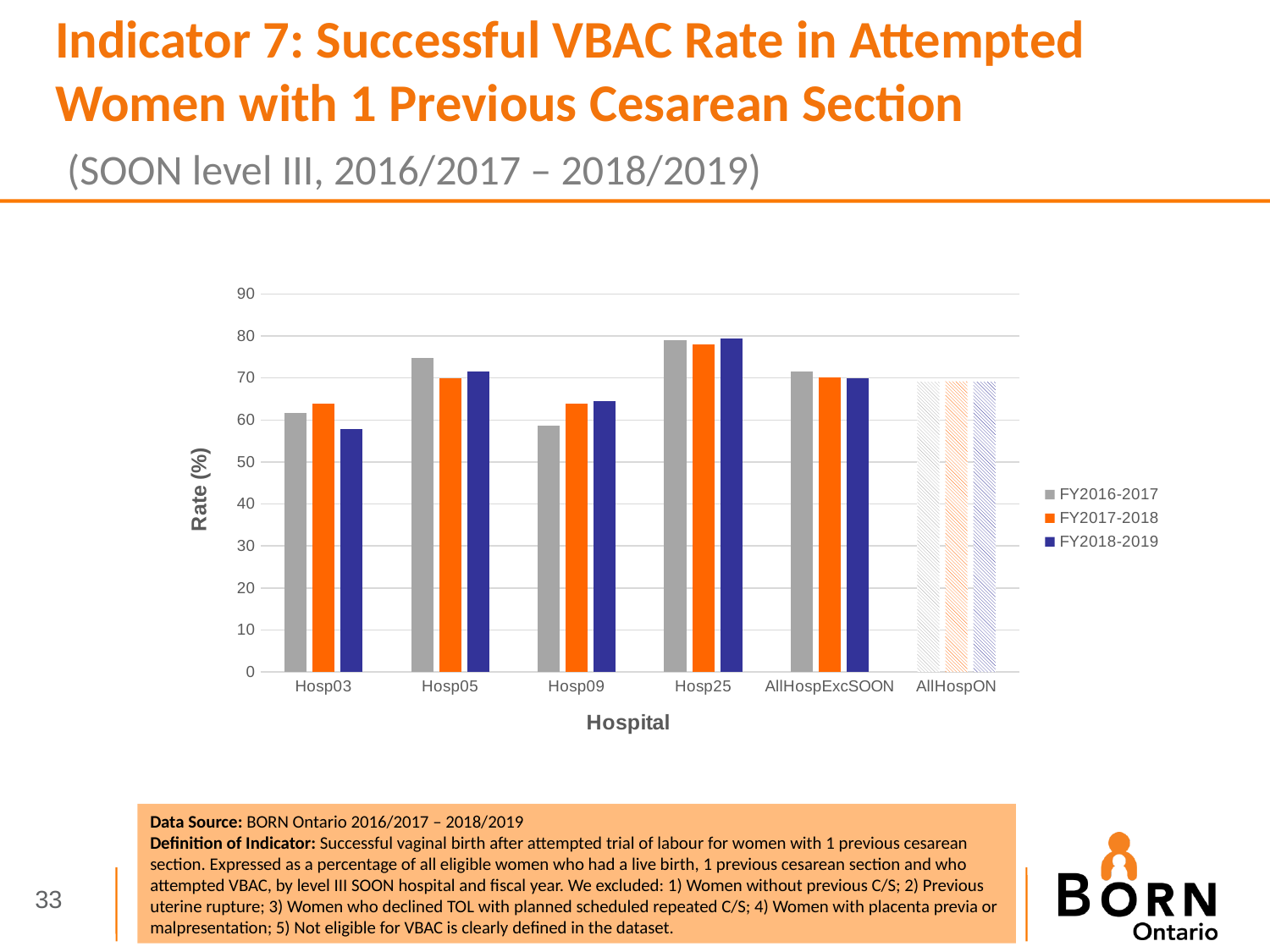

Indicator 7: Successful VBAC Rate in Attempted Women with 1 Previous Cesarean Section
 (SOON level III, 2016/2017 – 2018/2019)

### Chart

| Category | FY2016-2017 | FY2017-2018 | FY2018-2019 |
|---|---|---|---|
| Hosp03 | 61.7 | 63.9 | 57.9 |
| Hosp05 | 74.8 | 70.0 | 71.5 |
| Hosp09 | 58.7 | 63.9 | 64.5 |
| Hosp25 | 79.0 | 77.9 | 79.3 |
| AllHospExcSOON | 71.6 | 70.1 | 70.0 |
| AllHospON | 69.1 | 69.2 | 69.1 |
Data Source: BORN Ontario 2016/2017 – 2018/2019
Definition of Indicator: Successful vaginal birth after attempted trial of labour for women with 1 previous cesarean section. Expressed as a percentage of all eligible women who had a live birth, 1 previous cesarean section and who attempted VBAC, by level III SOON hospital and fiscal year. We excluded: 1) Women without previous C/S; 2) Previous uterine rupture; 3) Women who declined TOL with planned scheduled repeated C/S; 4) Women with placenta previa or malpresentation; 5) Not eligible for VBAC is clearly defined in the dataset.